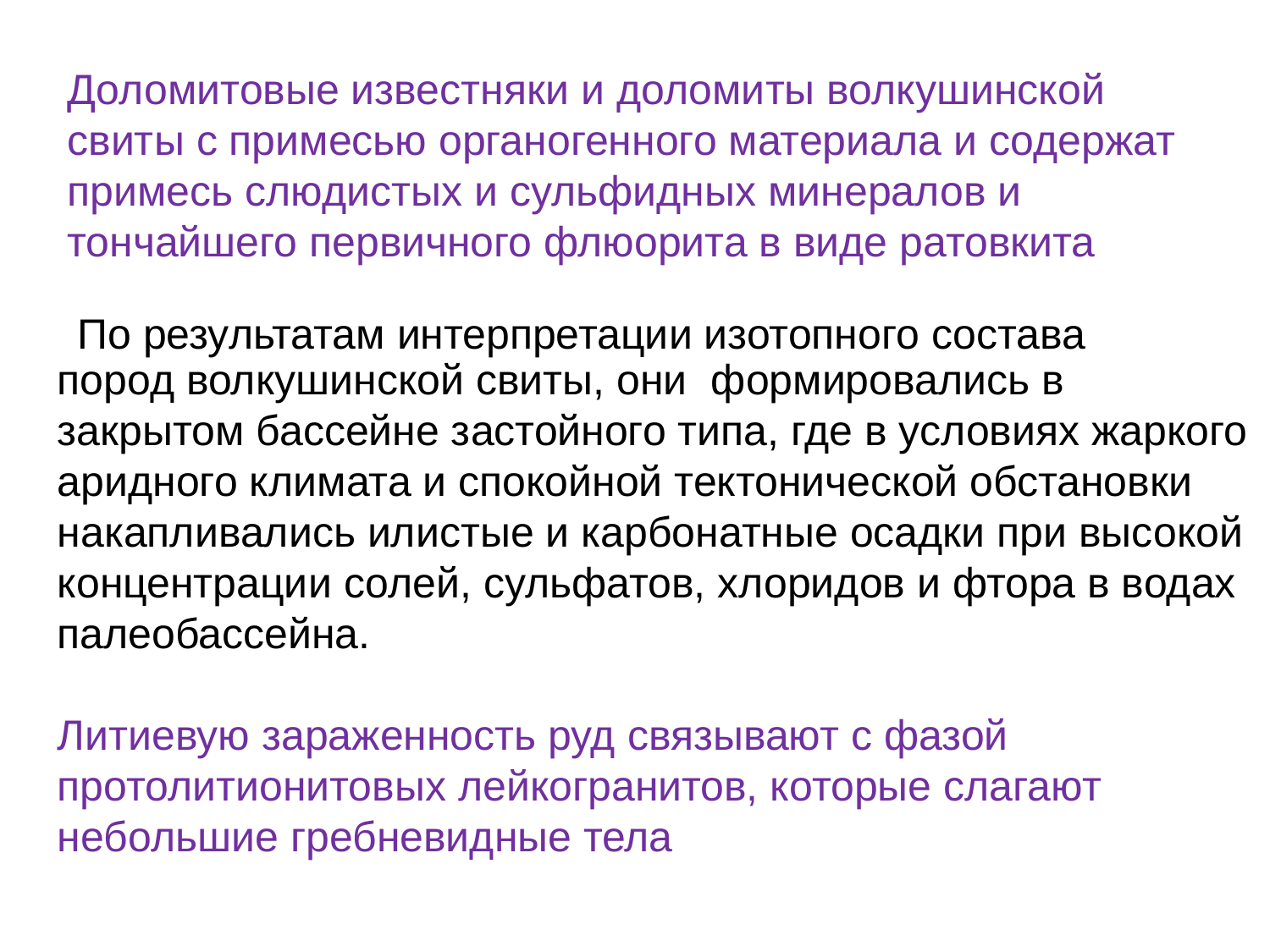

По результатам интерпретации изотопного состава
Доломитовые известняки и доломиты волкушинской свиты с примесью органогенного материала и содержат примесь слюдистых и сульфидных минералов и тончайшего первичного флюорита в виде ратовкита
пород волкушинской свиты, они  формировались в закрытом бассейне застойного типа, где в условиях жаркого аридного климата и спокойной тектонической обстановки накапливались илистые и карбонатные осадки при высокой концентрации солей, сульфатов, хлоридов и фтора в водах палеобассейна.

Литиевую зараженность руд связывают с фазой протолитионитовых лейкогранитов, которые слагают небольшие гребневидные тела